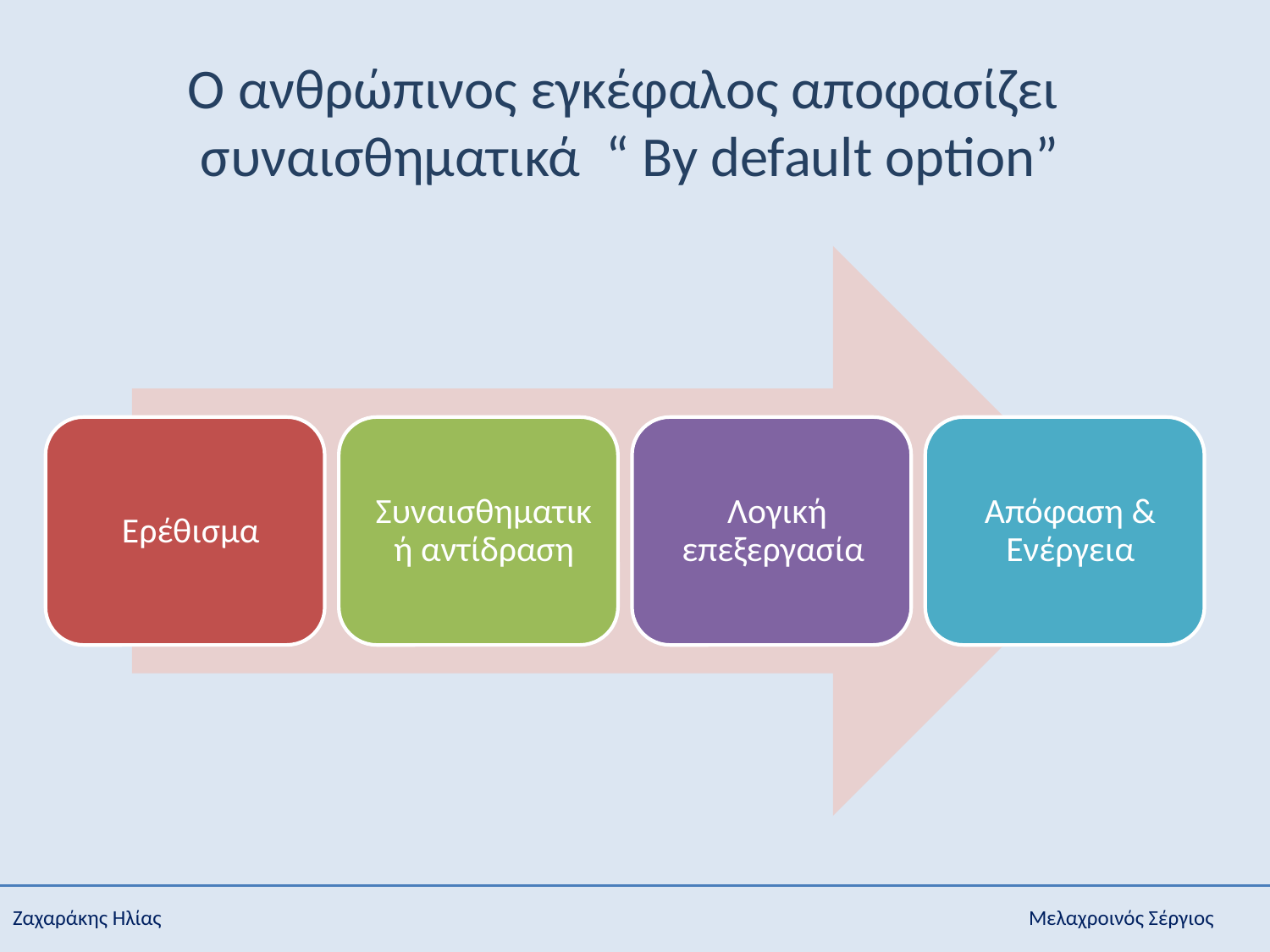

O ανθρώπινος εγκέφαλος αποφασίζει  συναισθηματικά  “ By default option”
Ερέθισμα
Συναισθηματική αντίδραση
Λογική επεξεργασία
Απόφαση & Ενέργεια
Ζαχαράκης Ηλίας 							Μελαχροινός Σέργιος